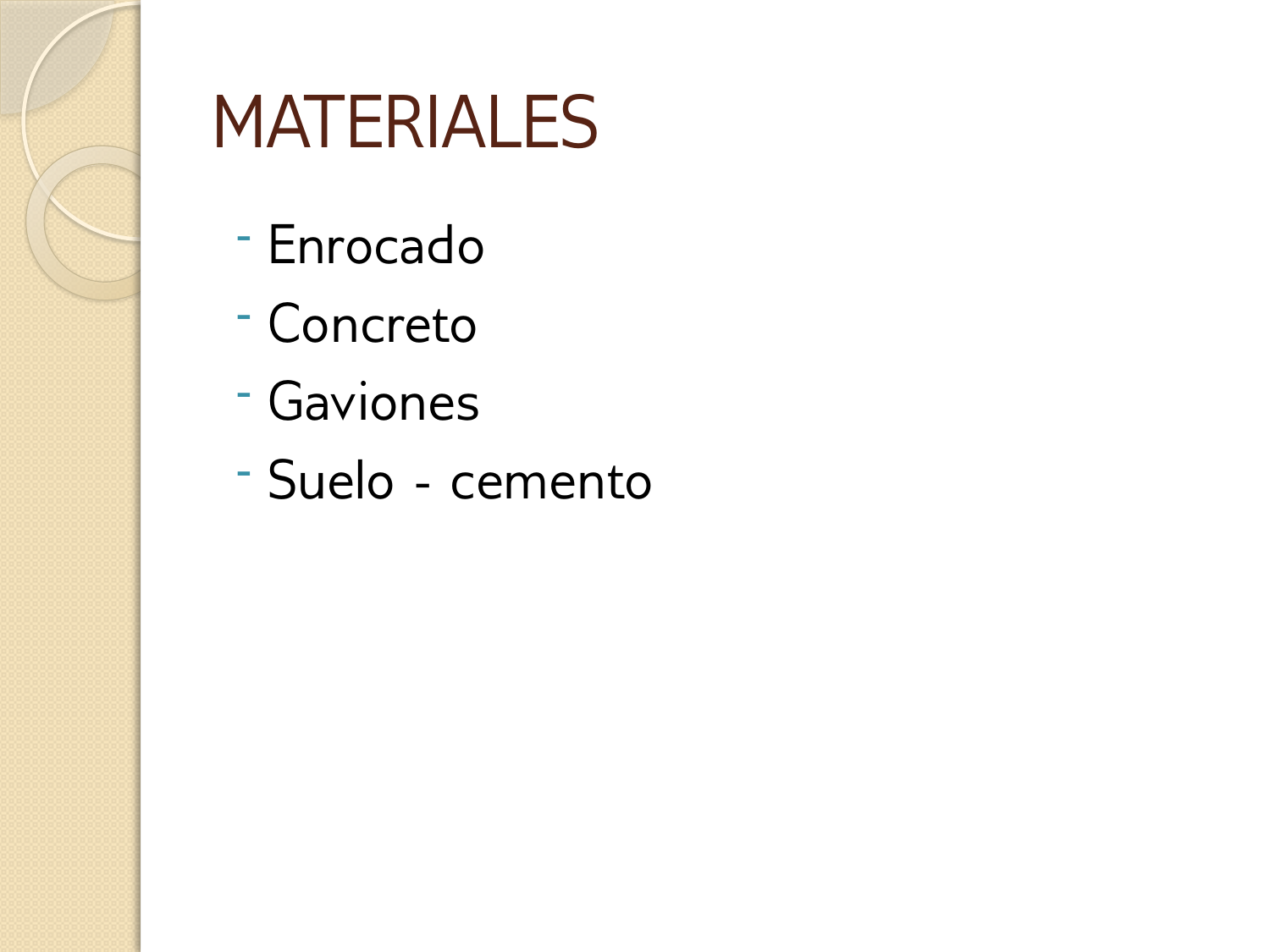

# MATERIALES
 Enrocado
 Concreto
 Gaviones
 Suelo - cemento